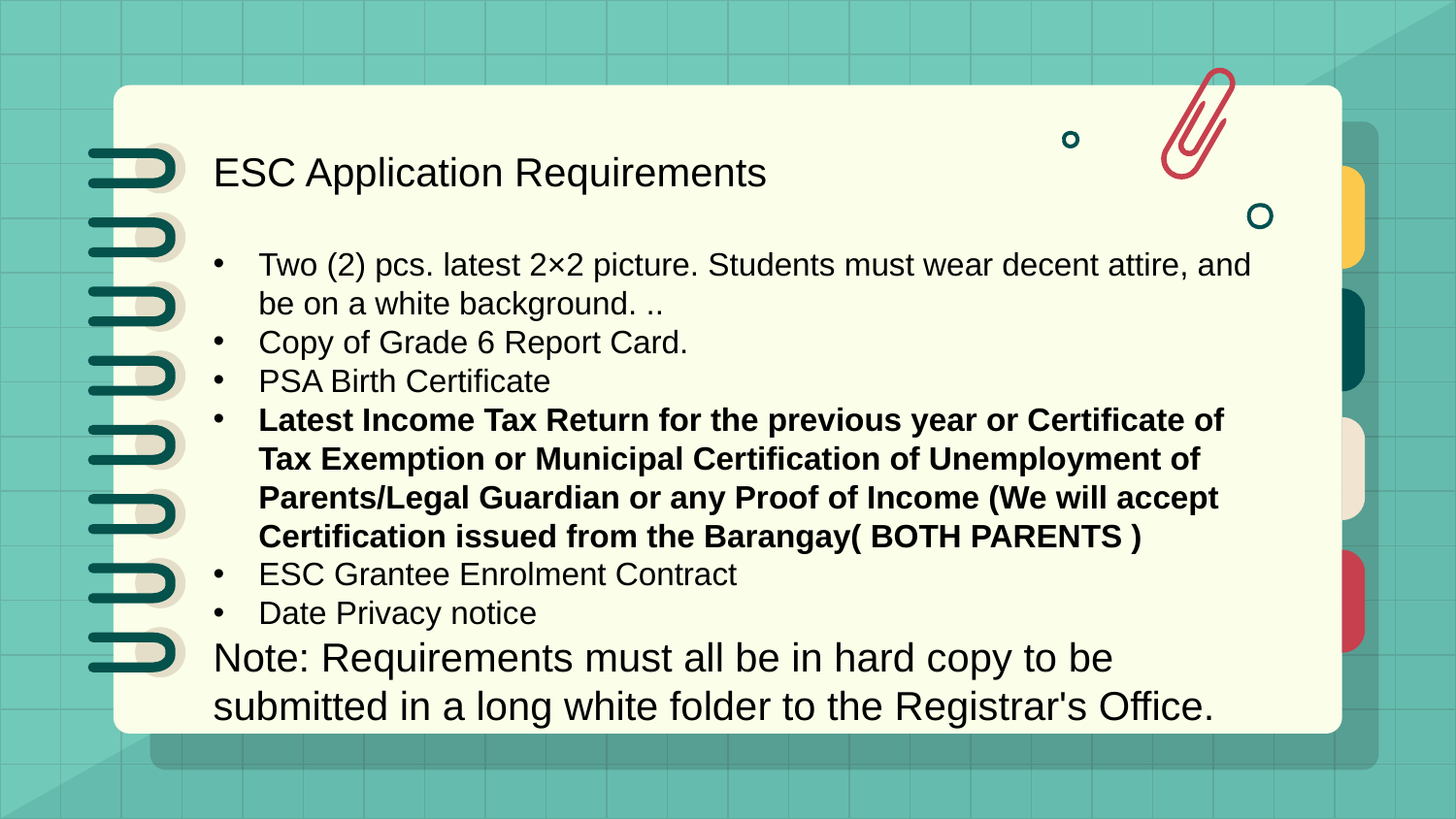

ESC Application Requirements

Two (2) pcs. latest 2×2 picture. Students must wear decent attire, and be on a white background. ..
Copy of Grade 6 Report Card.
PSA Birth Certificate
Latest Income Tax Return for the previous year or Certificate of Tax Exemption or Municipal Certification of Unemployment of Parents/Legal Guardian or any Proof of Income (We will accept Certification issued from the Barangay( BOTH PARENTS )
ESC Grantee Enrolment Contract
Date Privacy notice
Note: Requirements must all be in hard copy to be submitted in a long white folder to the Registrar's Office.